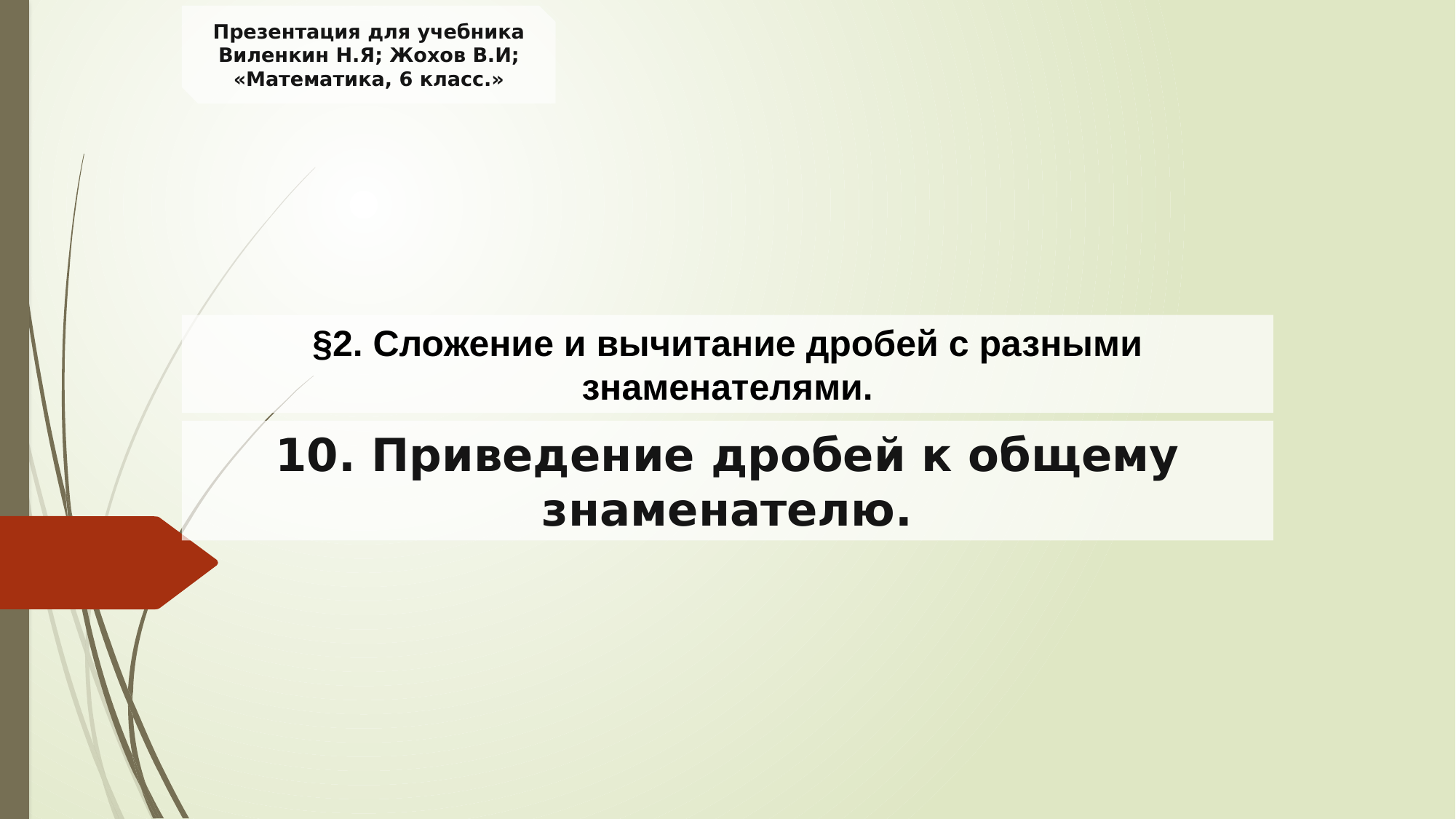

Презентация для учебника
Виленкин Н.Я; Жохов В.И; «Математика, 6 класс.»
§2. Сложение и вычитание дробей с разными знаменателями.
10. Приведение дробей к общему знаменателю.